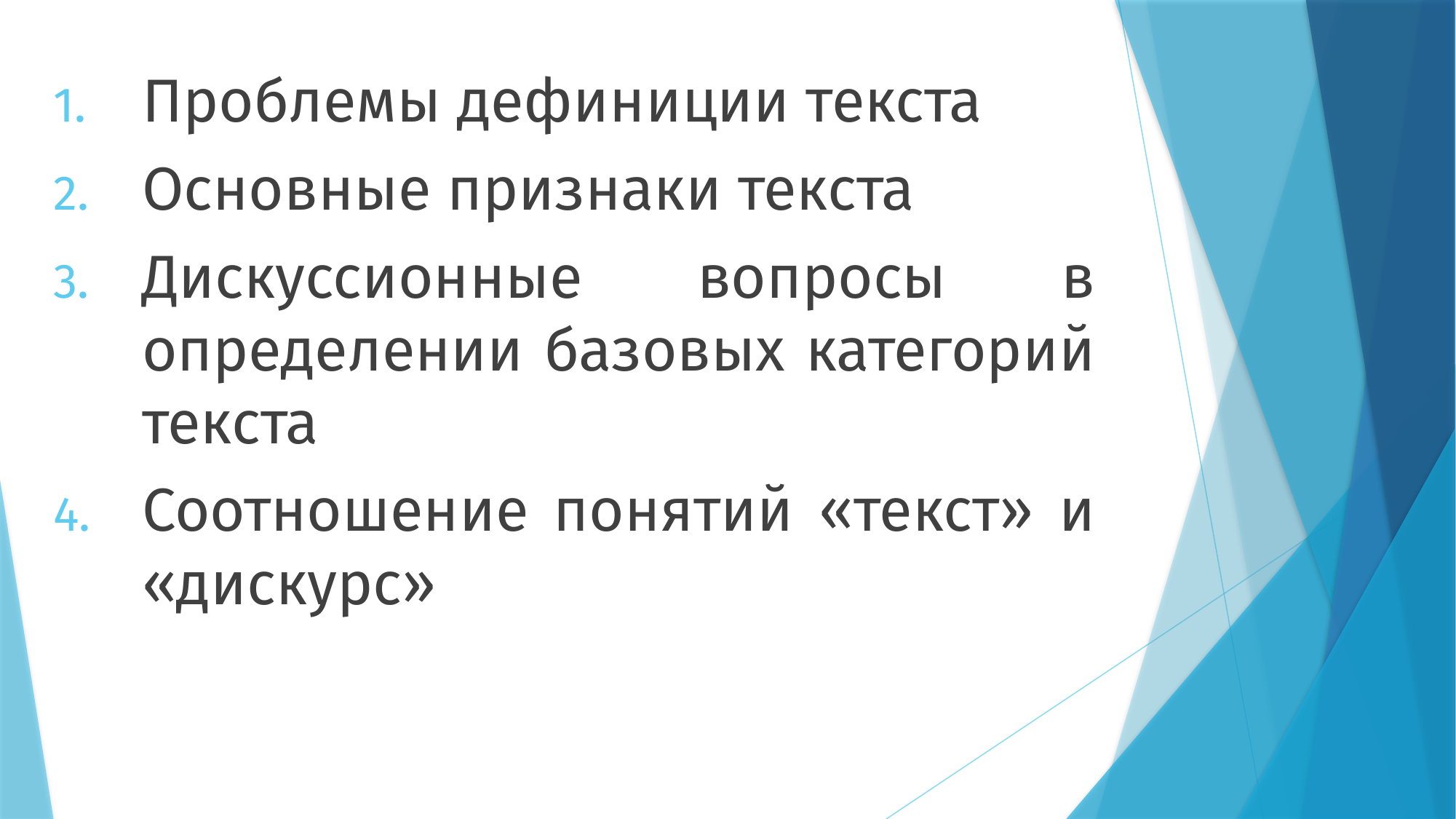

Проблемы дефиниции текста
Основные признаки текста
Дискуссионные вопросы в определении базовых категорий текста
Соотношение понятий «текст» и «дискурс»